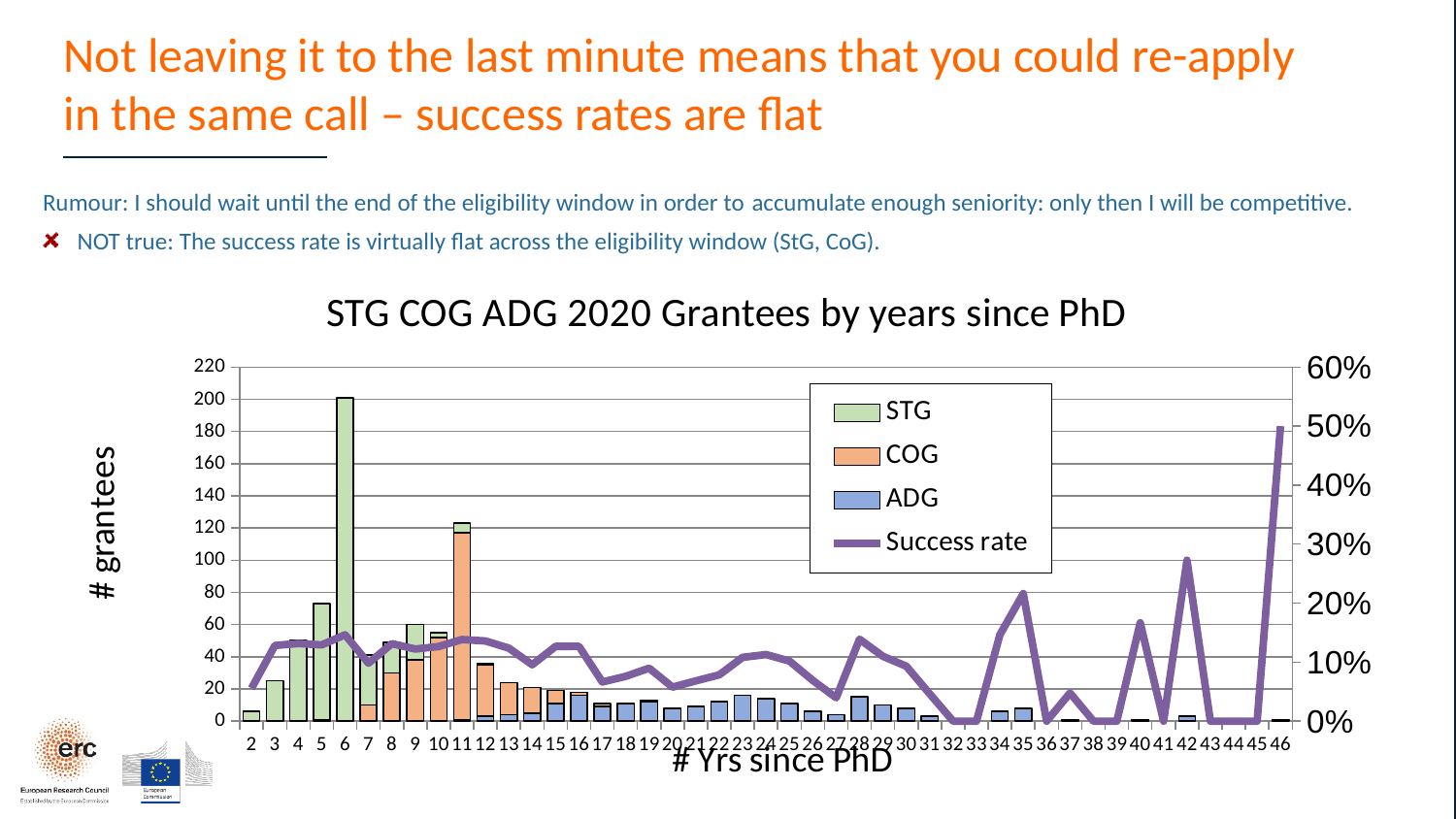

# Not leaving it to the last minute means that you could re-apply in the same call – success rates are flat
Rumour: I should wait until the end of the eligibility window in order to accumulate enough seniority: only then I will be competitive.
NOT true: The success rate is virtually flat across the eligibility window (StG, CoG).

### Chart: STG COG ADG 2020 Grantees by years since PhD

| Category | ADG | COG | STG | Success rate |
|---|---|---|---|---|
| 2 | None | None | 6.0 | 0.05555555555555555 |
| 3 | None | None | 25.0 | 0.1282051282051282 |
| 4 | None | None | 50.0 | 0.13157894736842105 |
| 5 | 1.0 | None | 72.0 | 0.12920353982300886 |
| 6 | None | None | 201.0 | 0.14639475600874 |
| 7 | None | 10.0 | 31.0 | 0.09808612440191387 |
| 8 | None | 30.0 | 19.0 | 0.13136729222520108 |
| 9 | None | 38.0 | 22.0 | 0.12219959266802444 |
| 10 | None | 52.0 | 3.0 | 0.12643678160919541 |
| 11 | 1.0 | 116.0 | 6.0 | 0.13835770528683913 |
| 12 | 3.0 | 32.0 | 1.0 | 0.13584905660377358 |
| 13 | 4.0 | 20.0 | None | 0.12371134020618557 |
| 14 | 5.0 | 16.0 | None | 0.09545454545454546 |
| 15 | 11.0 | 8.0 | None | 0.12666666666666668 |
| 16 | 16.0 | 2.0 | None | 0.1267605633802817 |
| 17 | 9.0 | 2.0 | None | 0.06626506024096386 |
| 18 | 11.0 | None | None | 0.07586206896551724 |
| 19 | 12.0 | 1.0 | None | 0.0896551724137931 |
| 20 | 8.0 | None | None | 0.05755395683453238 |
| 21 | 9.0 | None | None | 0.06818181818181818 |
| 22 | 12.0 | None | None | 0.0784313725490196 |
| 23 | 16.0 | None | None | 0.10810810810810811 |
| 24 | 14.0 | None | None | 0.11290322580645161 |
| 25 | 11.0 | None | None | 0.10185185185185185 |
| 26 | 6.0 | None | None | 0.06896551724137931 |
| 27 | 4.0 | None | None | 0.039603960396039604 |
| 28 | 15.0 | None | None | 0.1388888888888889 |
| 29 | 10.0 | None | None | 0.10989010989010989 |
| 30 | 8.0 | None | None | 0.09302325581395349 |
| 31 | 3.0 | None | None | 0.046153846153846156 |
| 32 | None | None | None | 0.0 |
| 33 | None | None | None | 0.0 |
| 34 | 6.0 | None | None | 0.14634146341463414 |
| 35 | 8.0 | None | None | 0.21621621621621623 |
| 36 | None | None | None | 0.0 |
| 37 | 1.0 | None | None | 0.047619047619047616 |
| 38 | None | None | None | 0.0 |
| 39 | None | None | None | 0.0 |
| 40 | 1.0 | None | None | 0.16666666666666666 |
| 41 | None | None | None | 0.0 |
| 42 | 3.0 | None | None | 0.2727272727272727 |
| 43 | None | None | None | 0.0 |
| 44 | None | None | None | 0.0 |
| 45 | None | None | None | 0.0 |
| 46 | 1.0 | None | None | 0.5 |